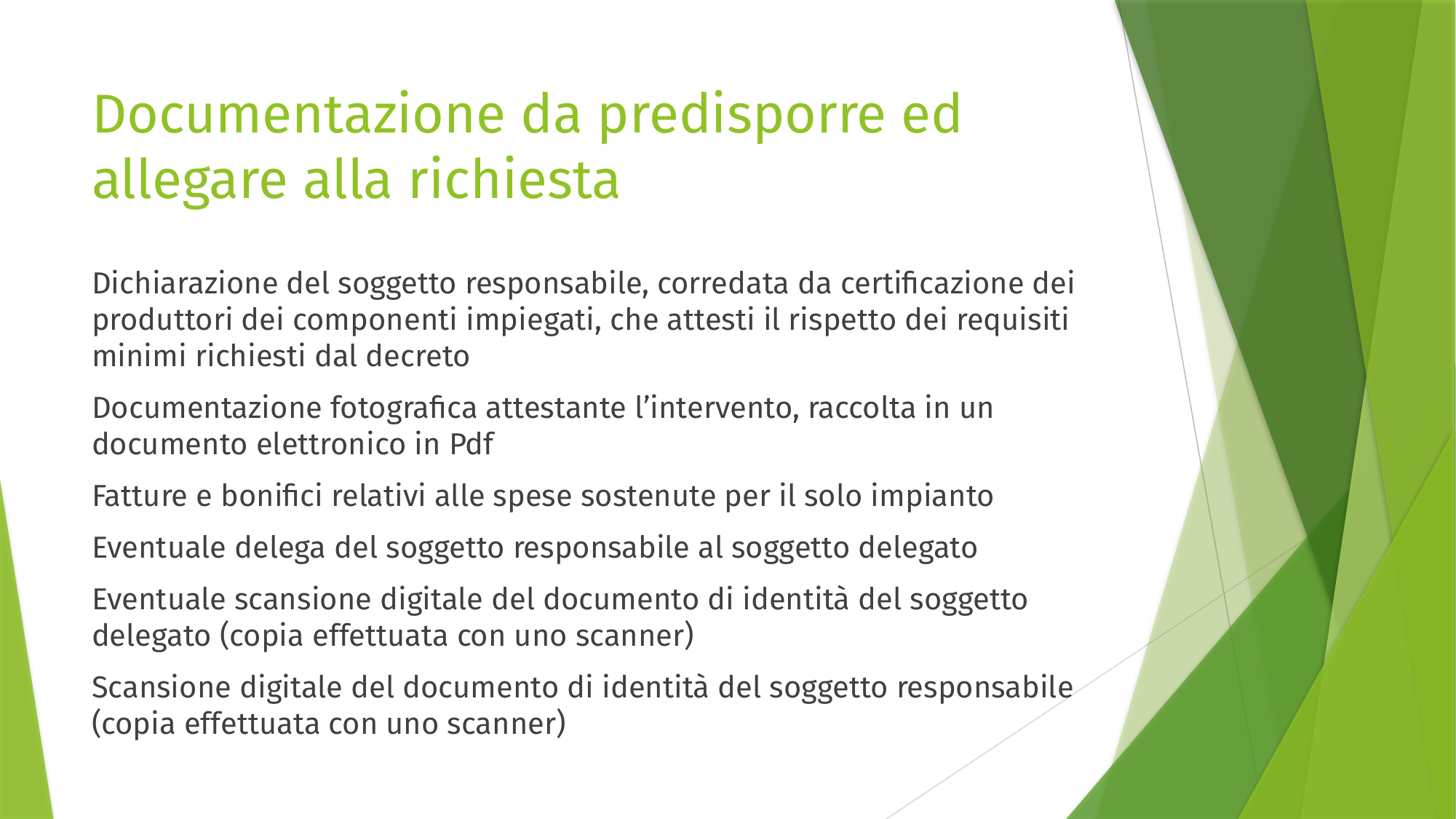

# Documentazione da predisporre ed allegare alla richiesta
Dichiarazione del soggetto responsabile, corredata da certificazione dei produttori dei componenti impiegati, che attesti il rispetto dei requisiti minimi richiesti dal decreto
Documentazione fotografica attestante l’intervento, raccolta in un documento elettronico in Pdf
Fatture e bonifici relativi alle spese sostenute per il solo impianto
Eventuale delega del soggetto responsabile al soggetto delegato
Eventuale scansione digitale del documento di identità del soggetto delegato (copia effettuata con uno scanner)
Scansione digitale del documento di identità del soggetto responsabile (copia effettuata con uno scanner)